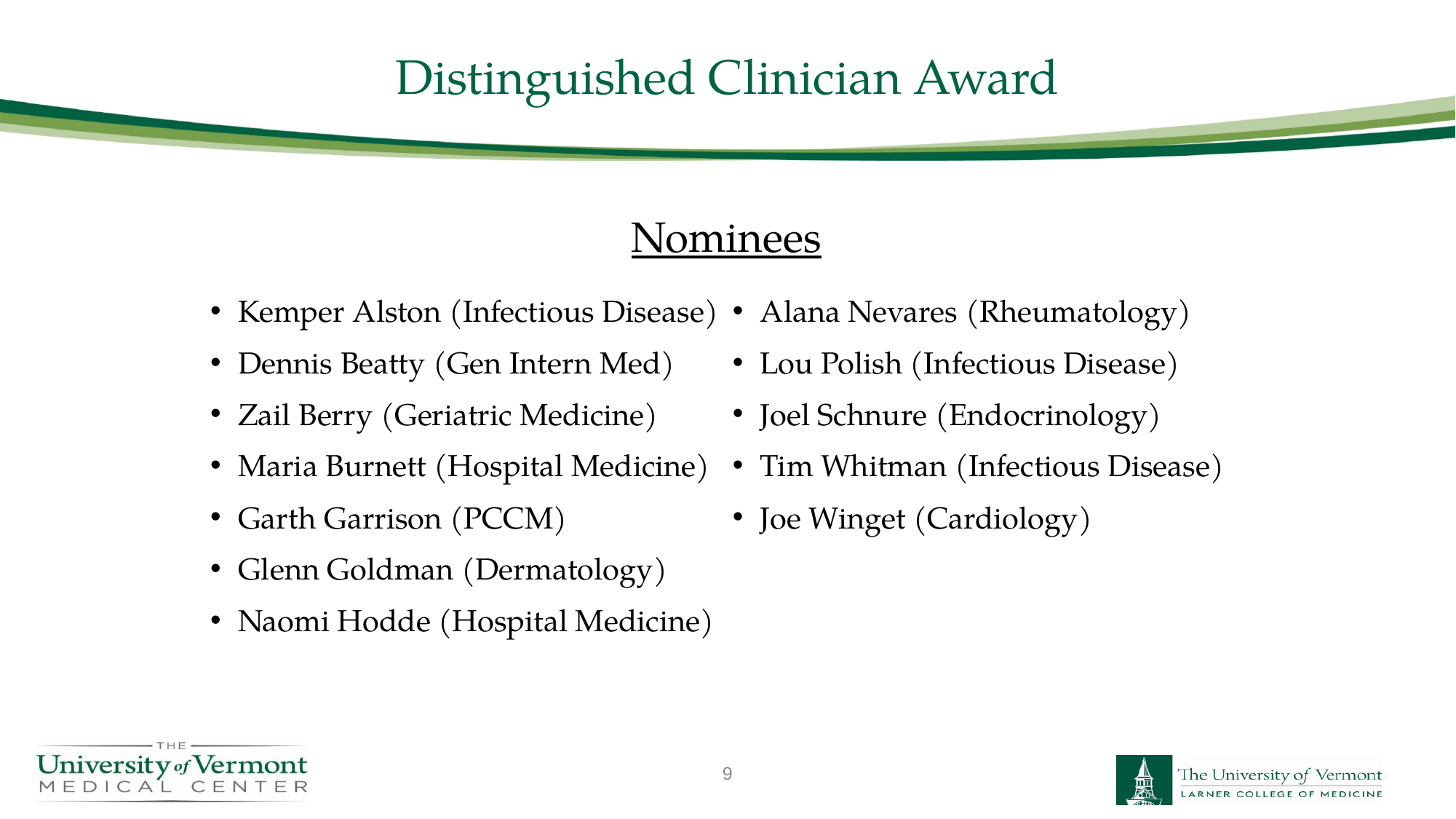

# Distinguished Clinician Award
Nominees
Kemper Alston (Infectious Disease)
Dennis Beatty (Gen Intern Med)
Zail Berry (Geriatric Medicine)
Maria Burnett (Hospital Medicine)
Garth Garrison (PCCM)
Glenn Goldman (Dermatology)
Naomi Hodde (Hospital Medicine)
Alana Nevares (Rheumatology)
Lou Polish (Infectious Disease)
Joel Schnure (Endocrinology)
Tim Whitman (Infectious Disease)
Joe Winget (Cardiology)
9